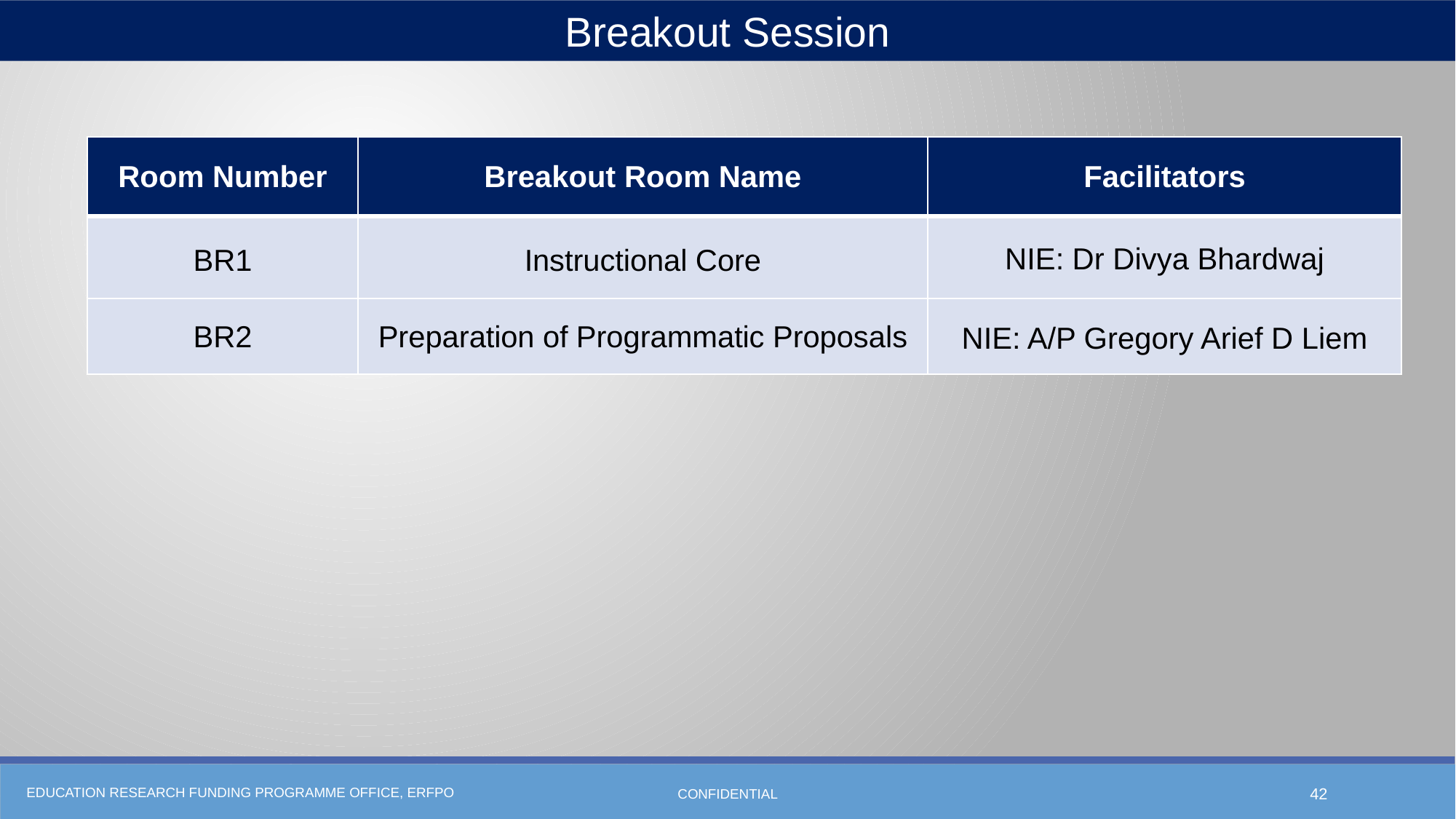

Breakout Session
| Room Number | Breakout Room Name | Facilitators |
| --- | --- | --- |
| BR1 | Instructional Core | NIE: Dr Divya Bhardwaj |
| BR2 | Preparation of Programmatic Proposals | NIE: A/P Gregory Arief D Liem |
CONFIDENTIAL
42